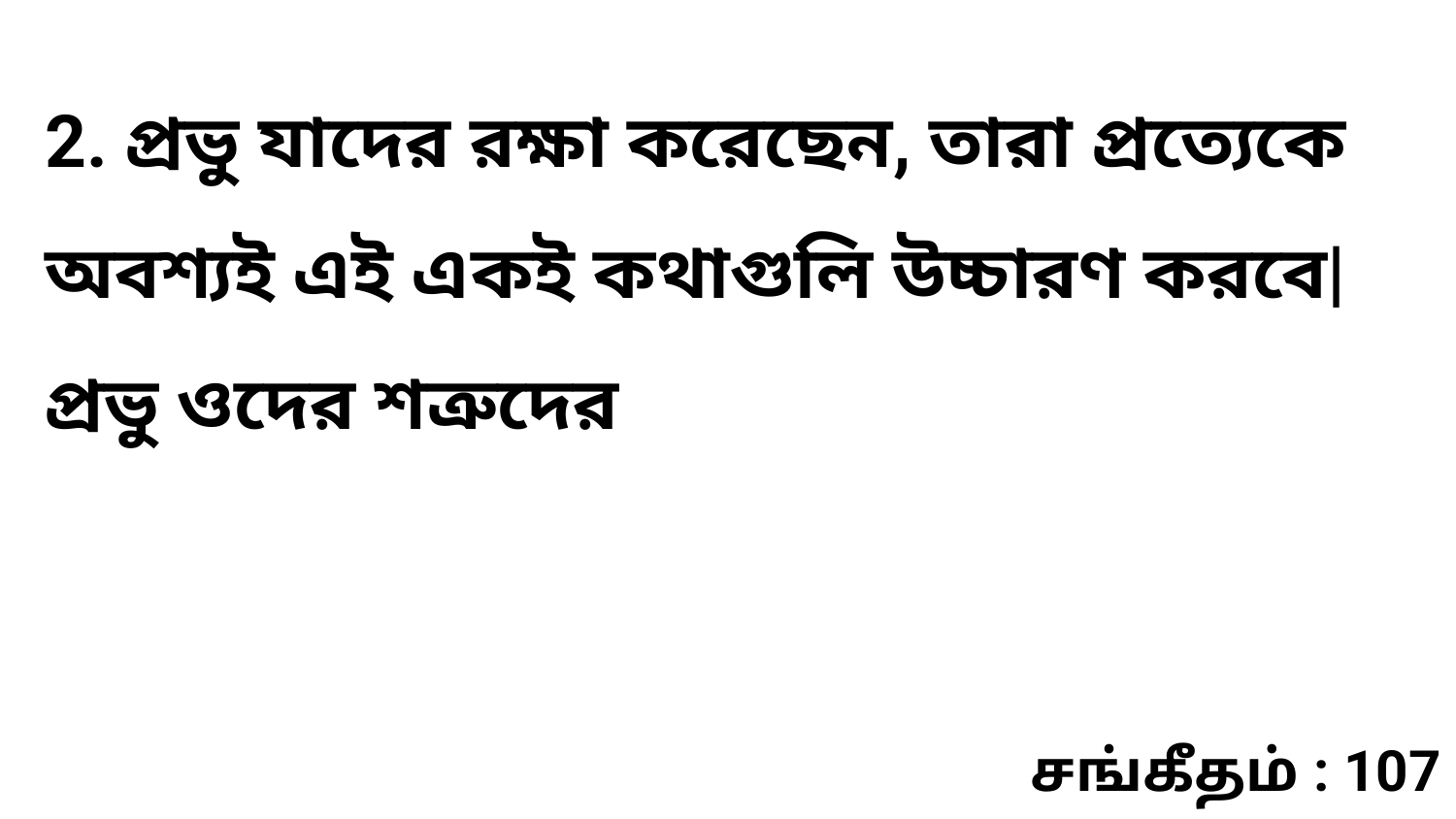

2. প্রভু যাদের রক্ষা করেছেন, তারা প্রত্যেকে অবশ্যই এই একই কথাগুলি উচ্চারণ করবে| প্রভু ওদের শত্রুদের
சங்கீதம் : 107